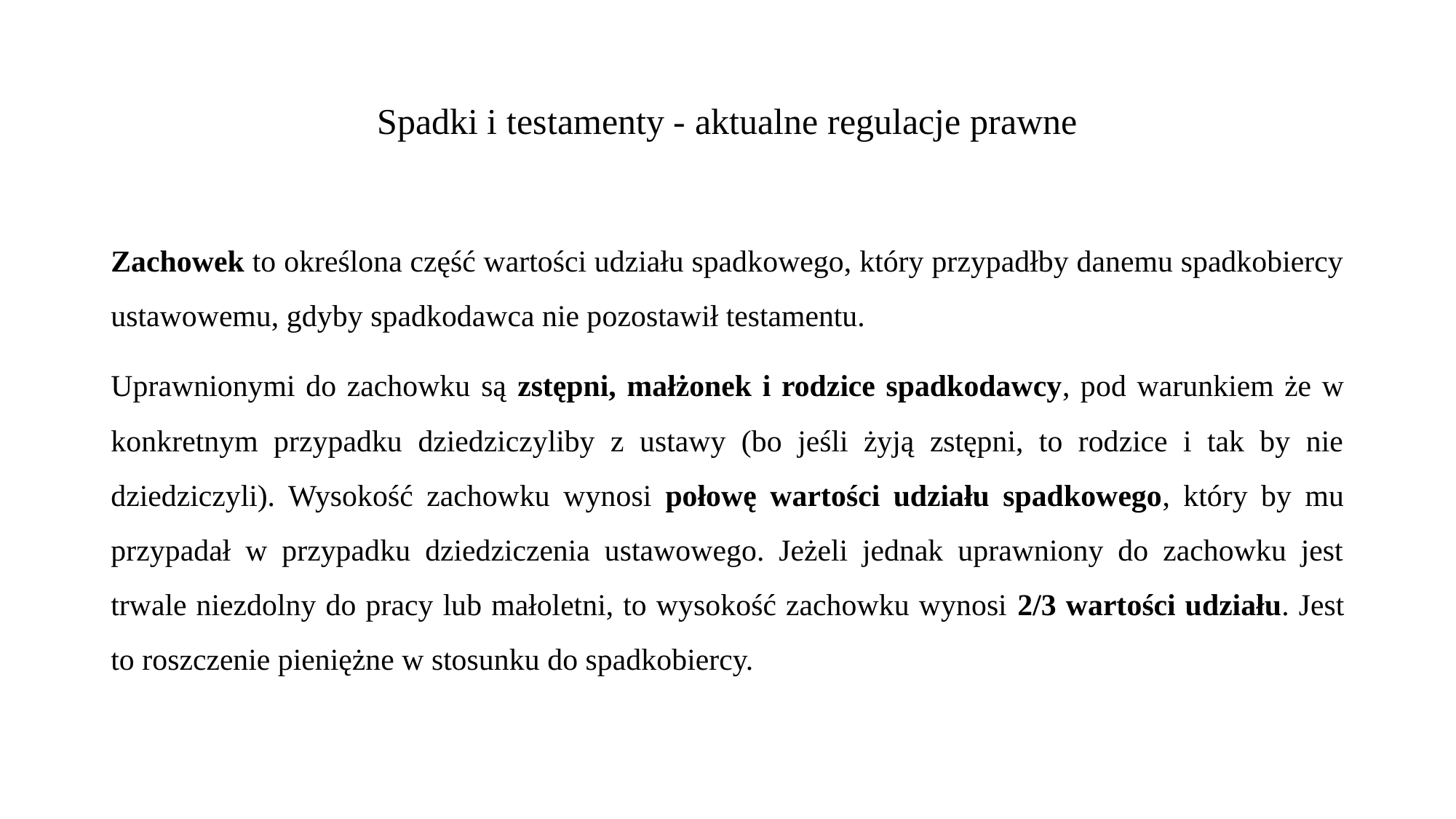

# Spadki i testamenty - aktualne regulacje prawne
Zachowek to określona część wartości udziału spadkowego, który przypadłby danemu spadkobiercy ustawowemu, gdyby spadkodawca nie pozostawił testamentu.
Uprawnionymi do zachowku są zstępni, małżonek i rodzice spadkodawcy, pod warunkiem że w konkretnym przypadku dziedziczyliby z ustawy (bo jeśli żyją zstępni, to rodzice i tak by nie dziedziczyli). Wysokość zachowku wynosi połowę wartości udziału spadkowego, który by mu przypadał w przypadku dziedziczenia ustawowego. Jeżeli jednak uprawniony do zachowku jest trwale niezdolny do pracy lub małoletni, to wysokość zachowku wynosi 2/3 wartości udziału. Jest to roszczenie pieniężne w stosunku do spadkobiercy.